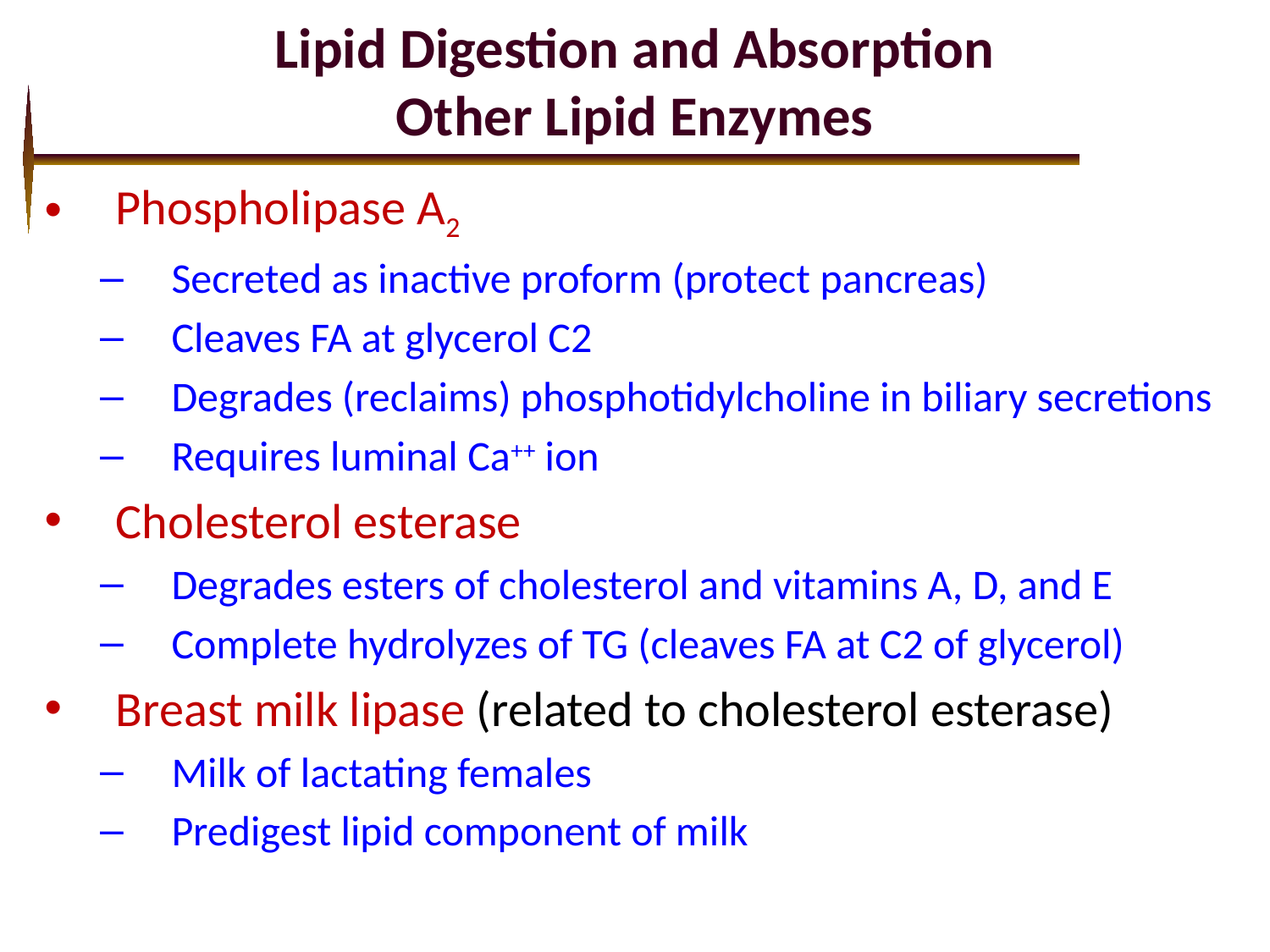

# Lipid Digestion and Absorption Other Lipid Enzymes

Phospholipase A2
Secreted as inactive proform (protect pancreas)
Cleaves FA at glycerol C2
Degrades (reclaims) phosphotidylcholine in biliary secretions
Requires luminal Ca++ ion
Cholesterol esterase
Degrades esters of cholesterol and vitamins A, D, and E
Complete hydrolyzes of TG (cleaves FA at C2 of glycerol)
Breast milk lipase (related to cholesterol esterase)
Milk of lactating females
Predigest lipid component of milk